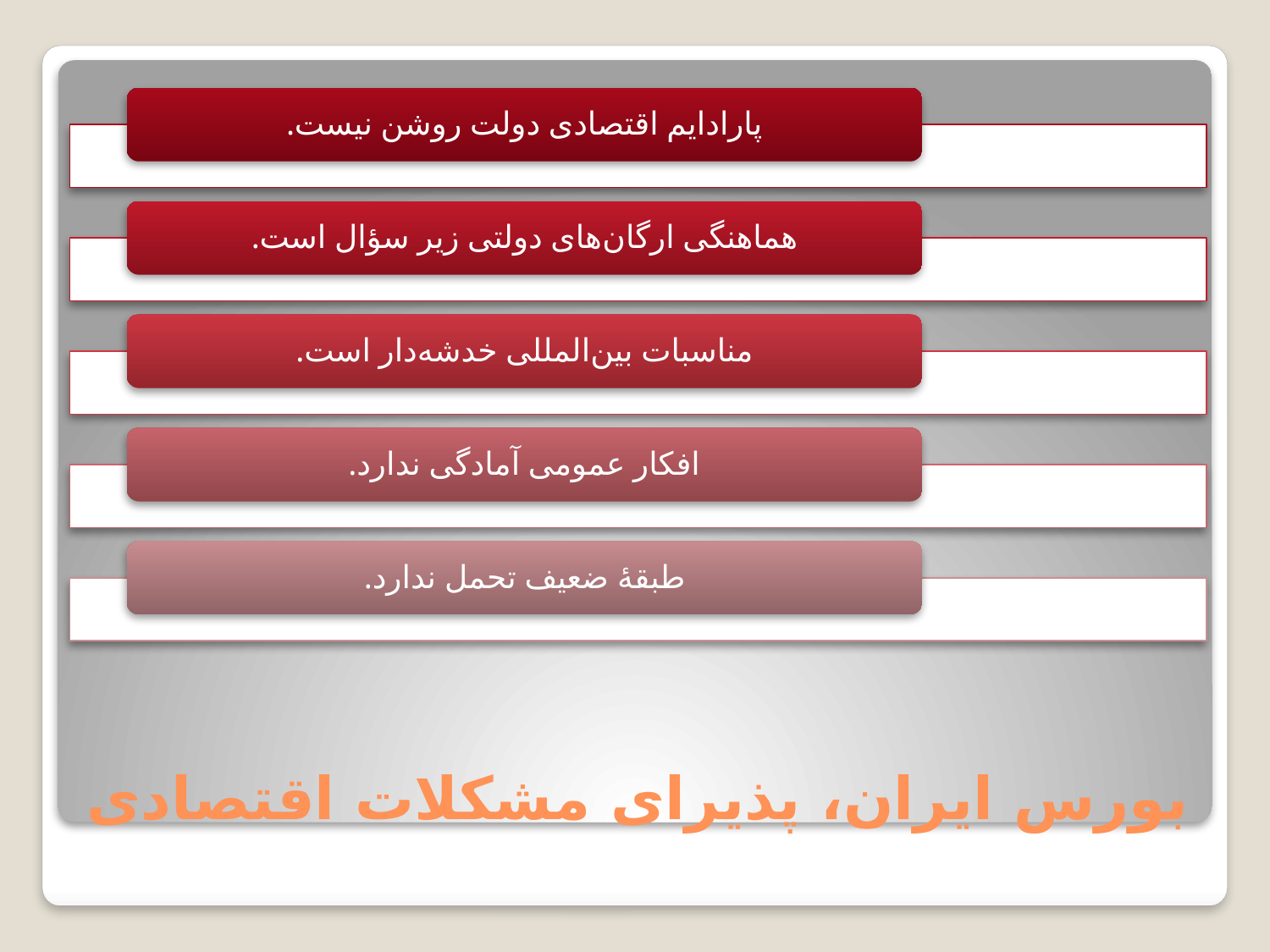

پارادایم اقتصادی دولت روشن نیست.

هماهنگی ارگان‌های دولتی زیر سؤال است.

مناسبات بین‌المللی خدشه‌دار است.

افکار عمومی آمادگی ندارد.

طبقۀ ضعیف تحمل ندارد.

# بورس ایران، پذیرای مشکلات اقتصادی